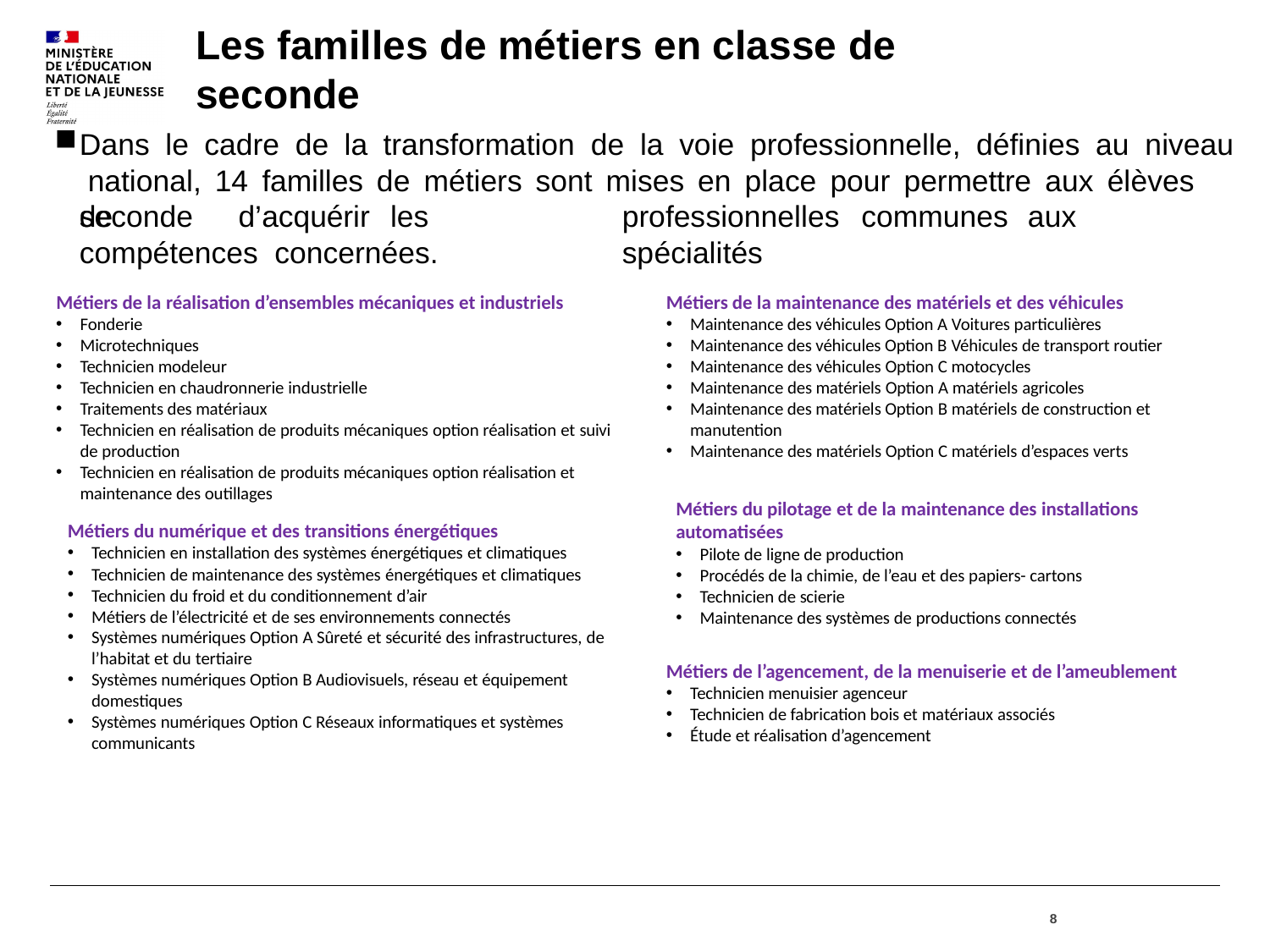

# Les familles de métiers en classe de seconde
Dans le cadre de la transformation de la voie professionnelle, définies au niveau  national, 14 familles de métiers sont mises en place pour permettre aux élèves de
seconde	d’acquérir	les	compétences  concernées.
Métiers de la réalisation d’ensembles mécaniques et industriels
professionnelles	communes	aux	spécialités
Métiers de la maintenance des matériels et des véhicules
Fonderie
Microtechniques
Technicien modeleur
Technicien en chaudronnerie industrielle
Traitements des matériaux
Technicien en réalisation de produits mécaniques option réalisation et suivi  de production
Technicien en réalisation de produits mécaniques option réalisation et  maintenance des outillages
Maintenance des véhicules Option A Voitures particulières
Maintenance des véhicules Option B Véhicules de transport routier
Maintenance des véhicules Option C motocycles
Maintenance des matériels Option A matériels agricoles
Maintenance des matériels Option B matériels de construction et  manutention
Maintenance des matériels Option C matériels d’espaces verts
Métiers du pilotage et de la maintenance des installations  automatisées
Métiers du numérique et des transitions énergétiques
Technicien en installation des systèmes énergétiques et climatiques
Technicien de maintenance des systèmes énergétiques et climatiques
Technicien du froid et du conditionnement d’air
Métiers de l’électricité et de ses environnements connectés
Systèmes numériques Option A Sûreté et sécurité des infrastructures, de
l’habitat et du tertiaire
Systèmes numériques Option B Audiovisuels, réseau et équipement  domestiques
Systèmes numériques Option C Réseaux informatiques et systèmes
communicants
Pilote de ligne de production
Procédés de la chimie, de l’eau et des papiers- cartons
Technicien de scierie
Maintenance des systèmes de productions connectés
Métiers de l’agencement, de la menuiserie et de l’ameublement
Technicien menuisier agenceur
Technicien de fabrication bois et matériaux associés
Étude et réalisation d’agencement
8